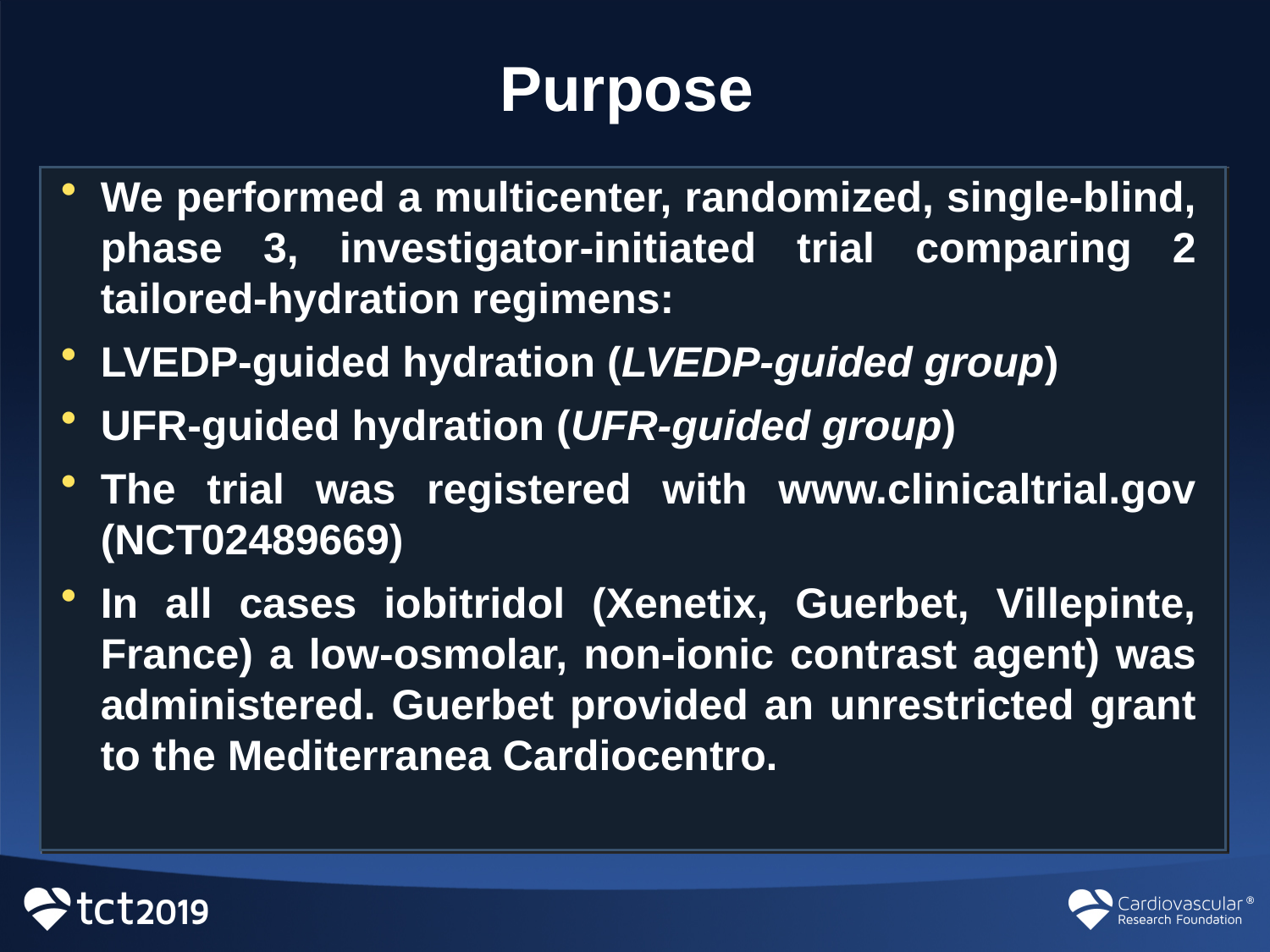

# Purpose
We performed a multicenter, randomized, single-blind, phase 3, investigator-initiated trial comparing 2 tailored-hydration regimens:
LVEDP-guided hydration (LVEDP-guided group)
UFR-guided hydration (UFR-guided group)
The trial was registered with www.clinicaltrial.gov (NCT02489669)
In all cases iobitridol (Xenetix, Guerbet, Villepinte, France) a low-osmolar, non-ionic contrast agent) was administered. Guerbet provided an unrestricted grant to the Mediterranea Cardiocentro.